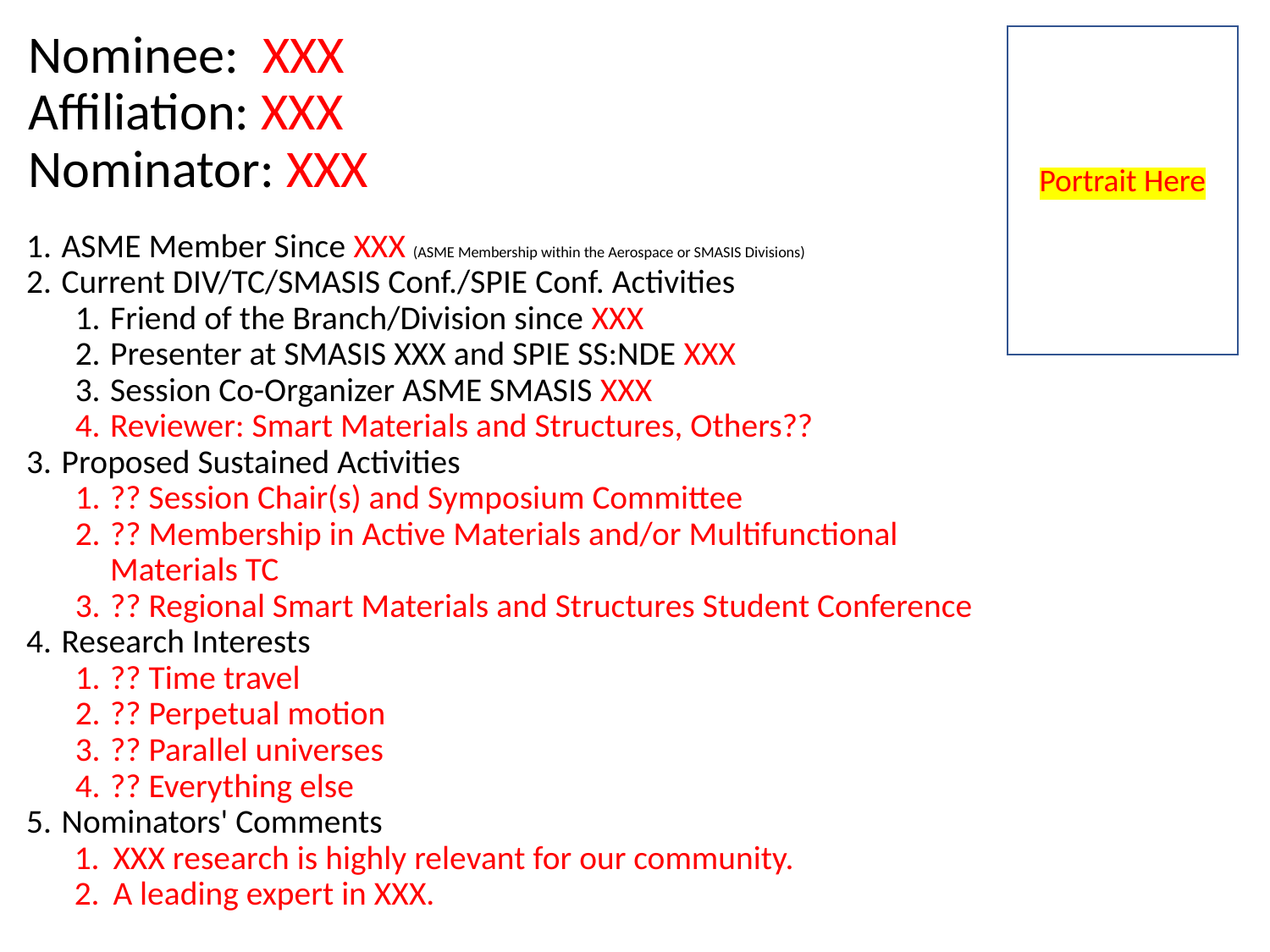

# Nominee:  XXX
Affiliation: XXX
Nominator: XXX

Portrait Here
ASME Member Since XXX (ASME Membership within the Aerospace or SMASIS Divisions)
Current DIV/TC/SMASIS Conf./SPIE Conf. Activities
Friend of the Branch/Division since XXX
Presenter at SMASIS XXX and SPIE SS:NDE XXX
Session Co-Organizer ASME SMASIS XXX
Reviewer: Smart Materials and Structures, Others??
Proposed Sustained Activities
?? Session Chair(s) and Symposium Committee
?? Membership in Active Materials and/or Multifunctional Materials TC
?? Regional Smart Materials and Structures Student Conference
Research Interests
?? Time travel
?? Perpetual motion
?? Parallel universes
?? Everything else
Nominators' Comments
XXX research is highly relevant for our community.
A leading expert in XXX.